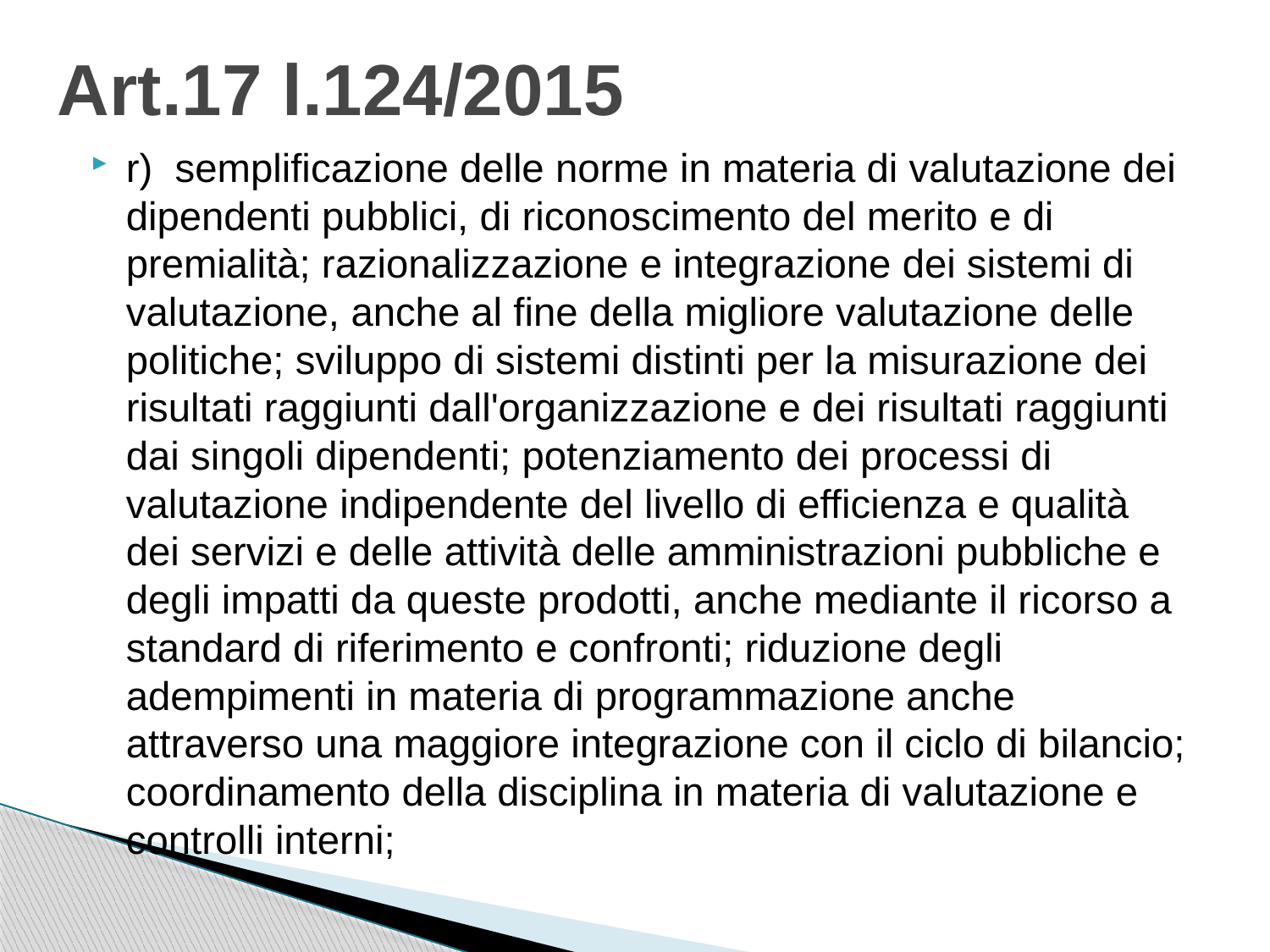

# Art.17 l.124/2015
r)  semplificazione delle norme in materia di valutazione dei dipendenti pubblici, di riconoscimento del merito e di premialità; razionalizzazione e integrazione dei sistemi di valutazione, anche al fine della migliore valutazione delle politiche; sviluppo di sistemi distinti per la misurazione dei risultati raggiunti dall'organizzazione e dei risultati raggiunti dai singoli dipendenti; potenziamento dei processi di valutazione indipendente del livello di efficienza e qualità dei servizi e delle attività delle amministrazioni pubbliche e degli impatti da queste prodotti, anche mediante il ricorso a standard di riferimento e confronti; riduzione degli adempimenti in materia di programmazione anche attraverso una maggiore integrazione con il ciclo di bilancio; coordinamento della disciplina in materia di valutazione e controlli interni;